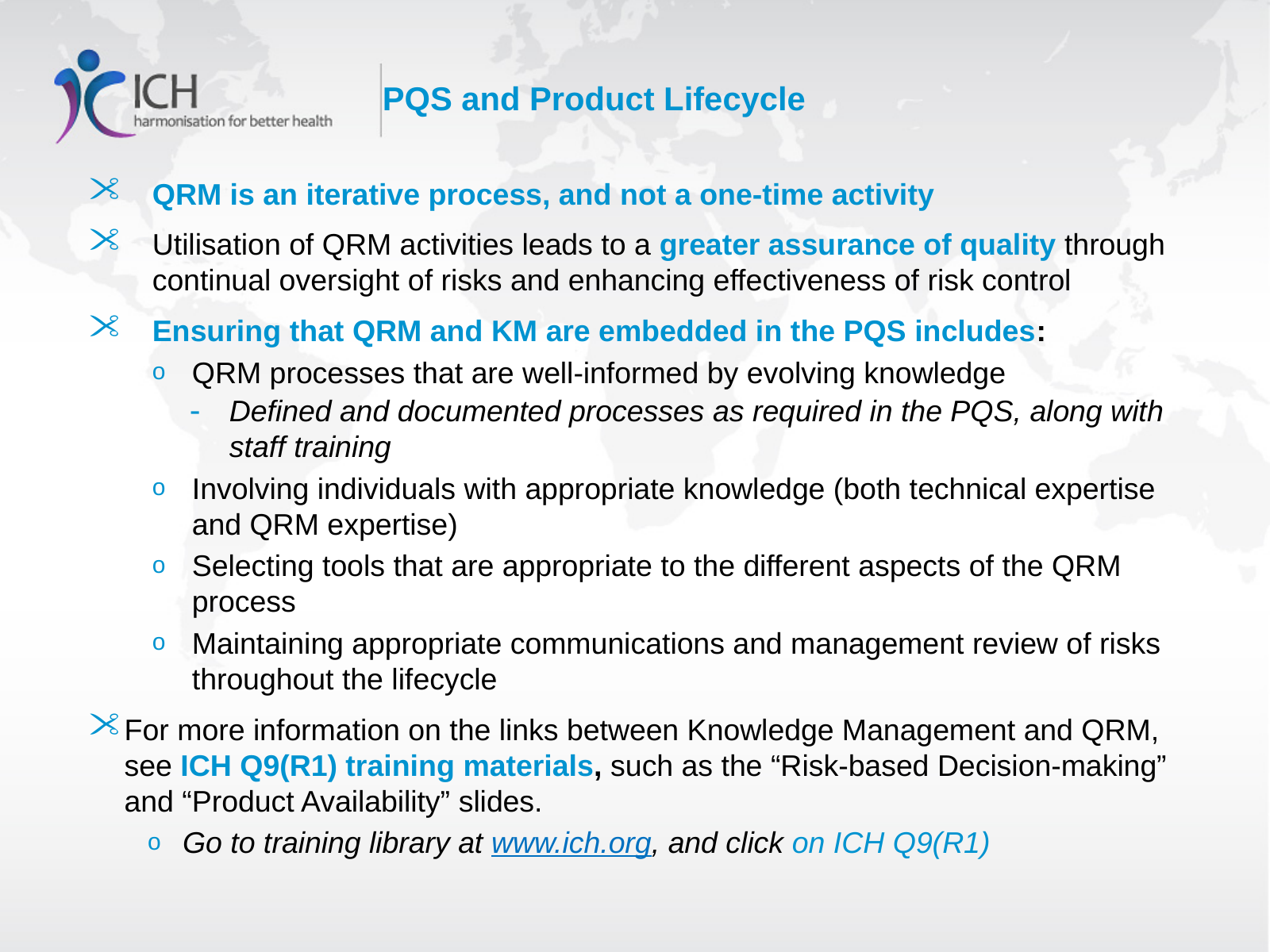

PQS and Product Lifecycle
QRM is an iterative process, and not a one-time activity
Utilisation of QRM activities leads to a greater assurance of quality through continual oversight of risks and enhancing effectiveness of risk control
Ensuring that QRM and KM are embedded in the PQS includes:
QRM processes that are well-informed by evolving knowledge
Defined and documented processes as required in the PQS, along with staff training
Involving individuals with appropriate knowledge (both technical expertise and QRM expertise)
Selecting tools that are appropriate to the different aspects of the QRM process
Maintaining appropriate communications and management review of risks throughout the lifecycle
For more information on the links between Knowledge Management and QRM, see ICH Q9(R1) training materials, such as the “Risk-based Decision-making” and “Product Availability” slides.
Go to training library at www.ich.org, and click on ICH Q9(R1)